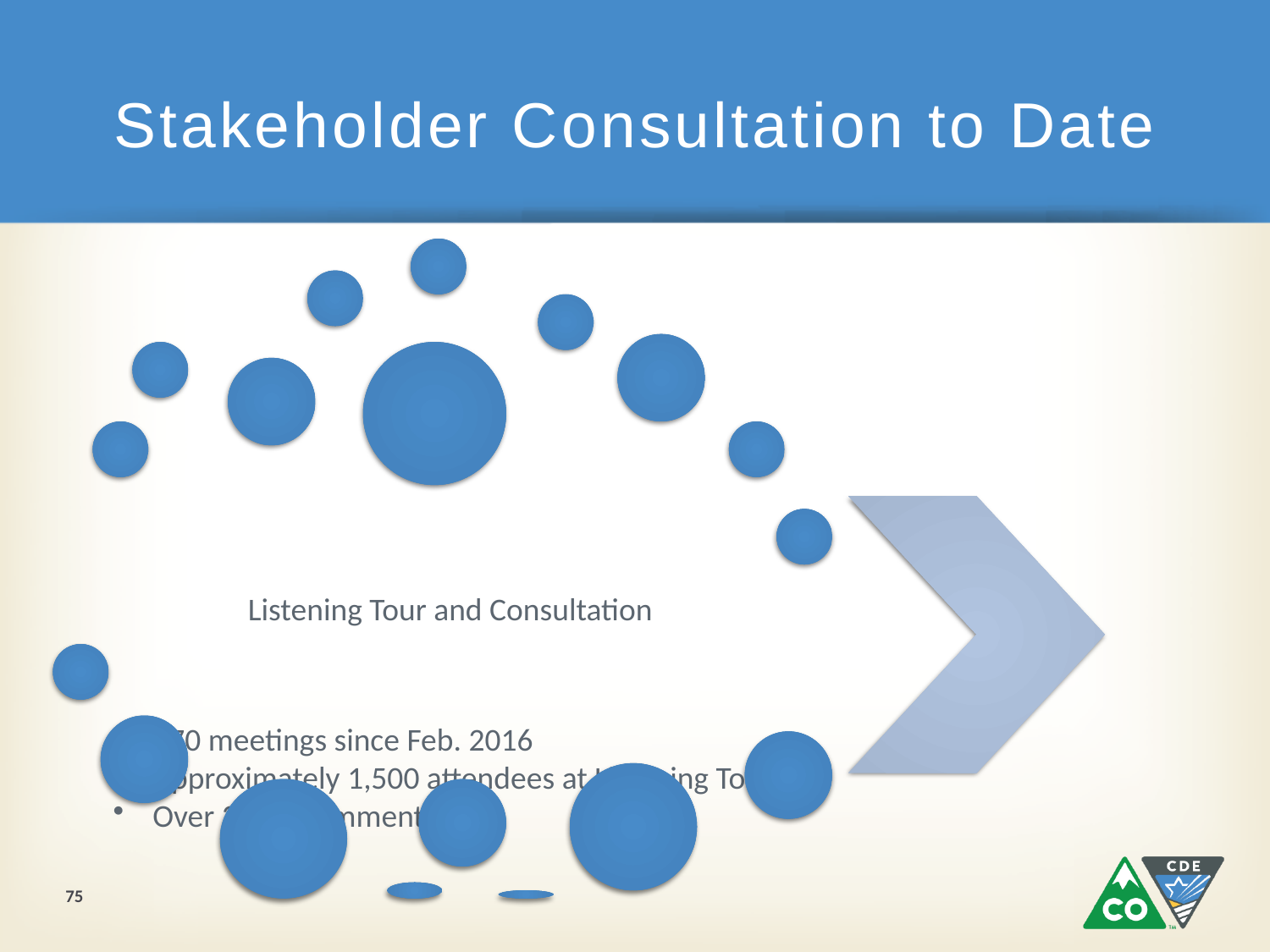

# Stakeholder Consultation to Date
Listening Tour and Consultation
170 meetings since Feb. 2016
Approximately 1,500 attendees at Listening Tour
Over 3,800 comments
75